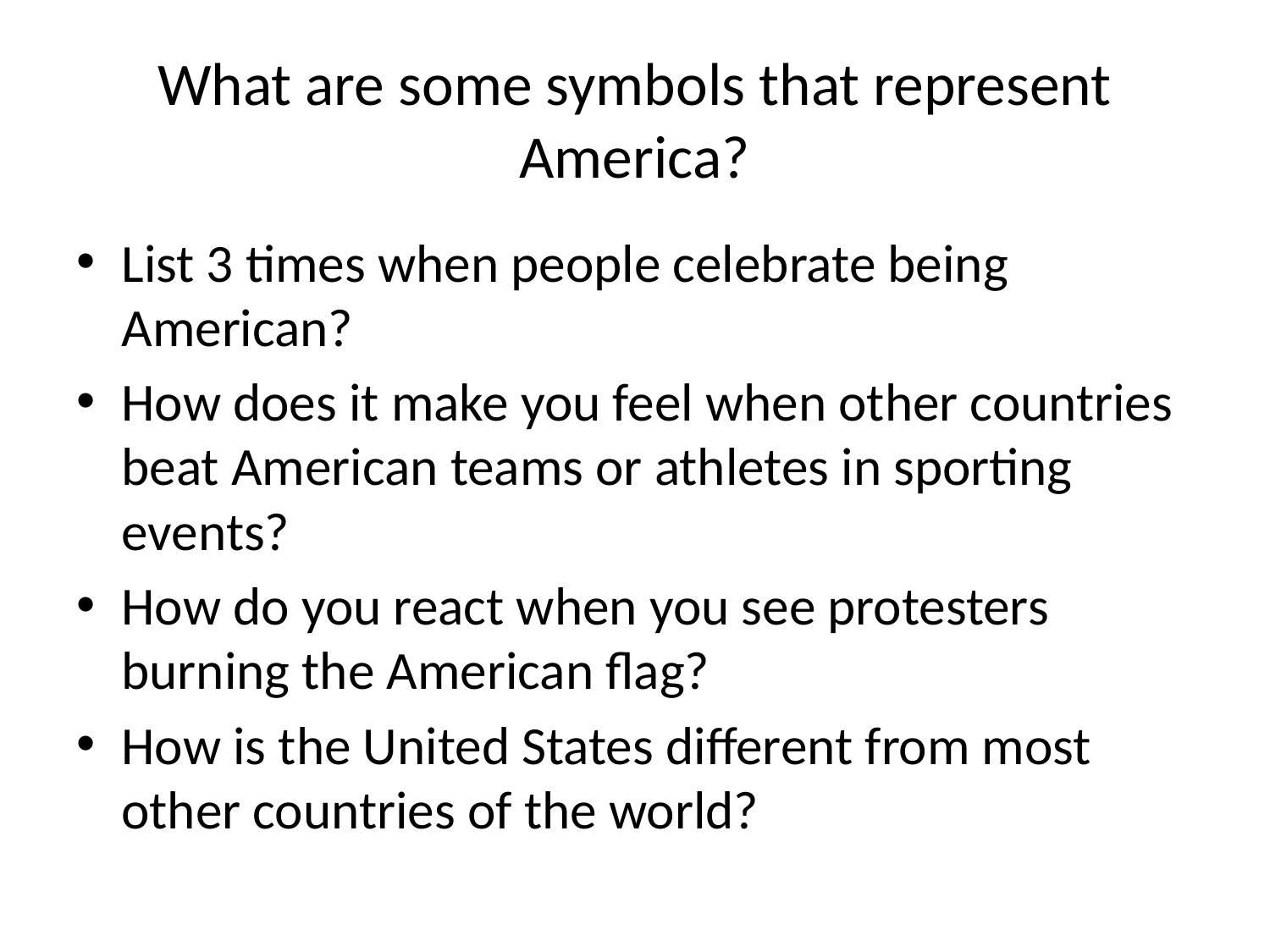

# What are some symbols that represent America?
List 3 times when people celebrate being American?
How does it make you feel when other countries beat American teams or athletes in sporting events?
How do you react when you see protesters burning the American flag?
How is the United States different from most other countries of the world?